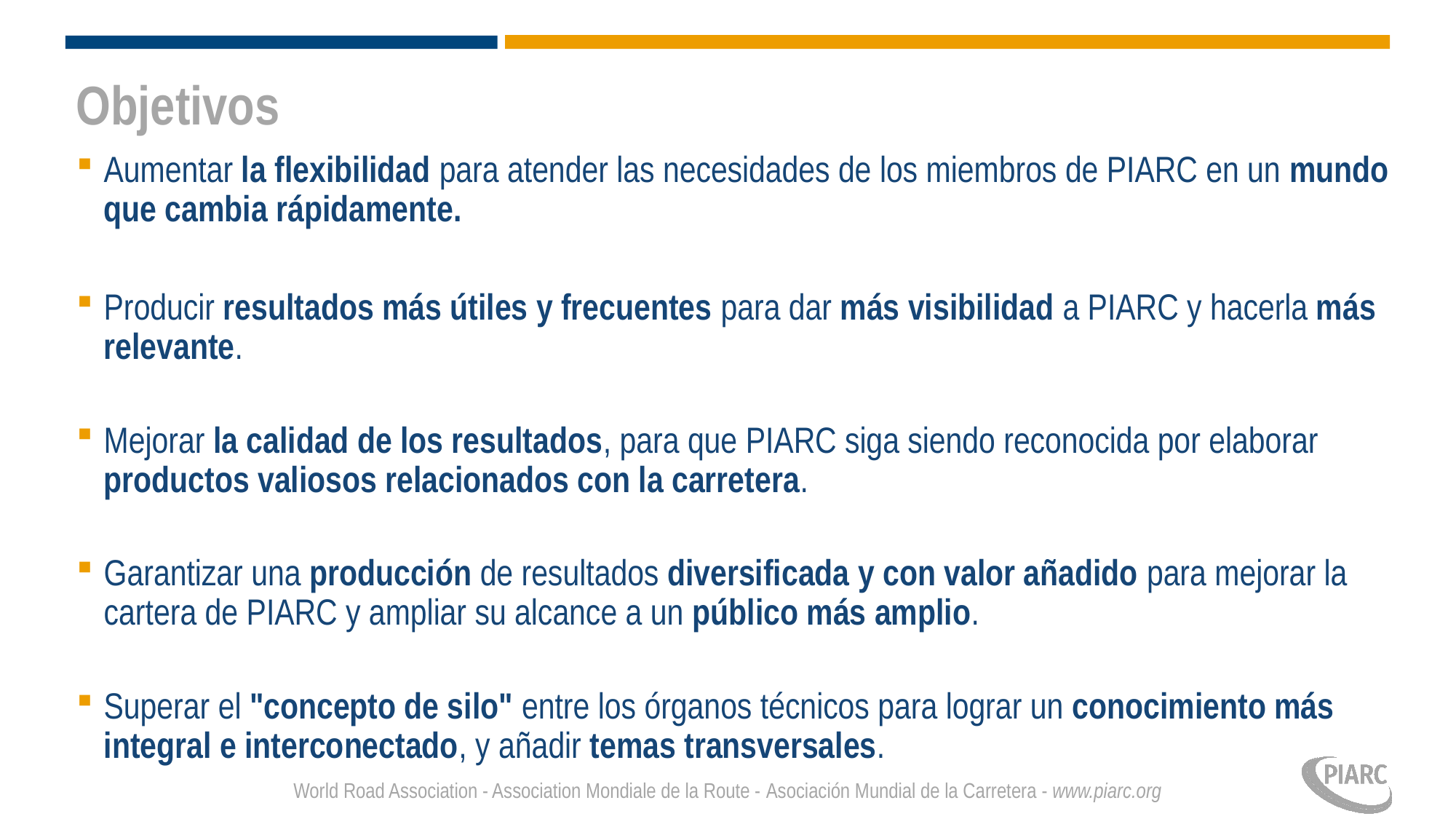

# Objetivos
Aumentar la flexibilidad para atender las necesidades de los miembros de PIARC en un mundo que cambia rápidamente.
Producir resultados más útiles y frecuentes para dar más visibilidad a PIARC y hacerla más relevante.
Mejorar la calidad de los resultados, para que PIARC siga siendo reconocida por elaborar productos valiosos relacionados con la carretera.
Garantizar una producción de resultados diversificada y con valor añadido para mejorar la cartera de PIARC y ampliar su alcance a un público más amplio.
Superar el "concepto de silo" entre los órganos técnicos para lograr un conocimiento más integral e interconectado, y añadir temas transversales.